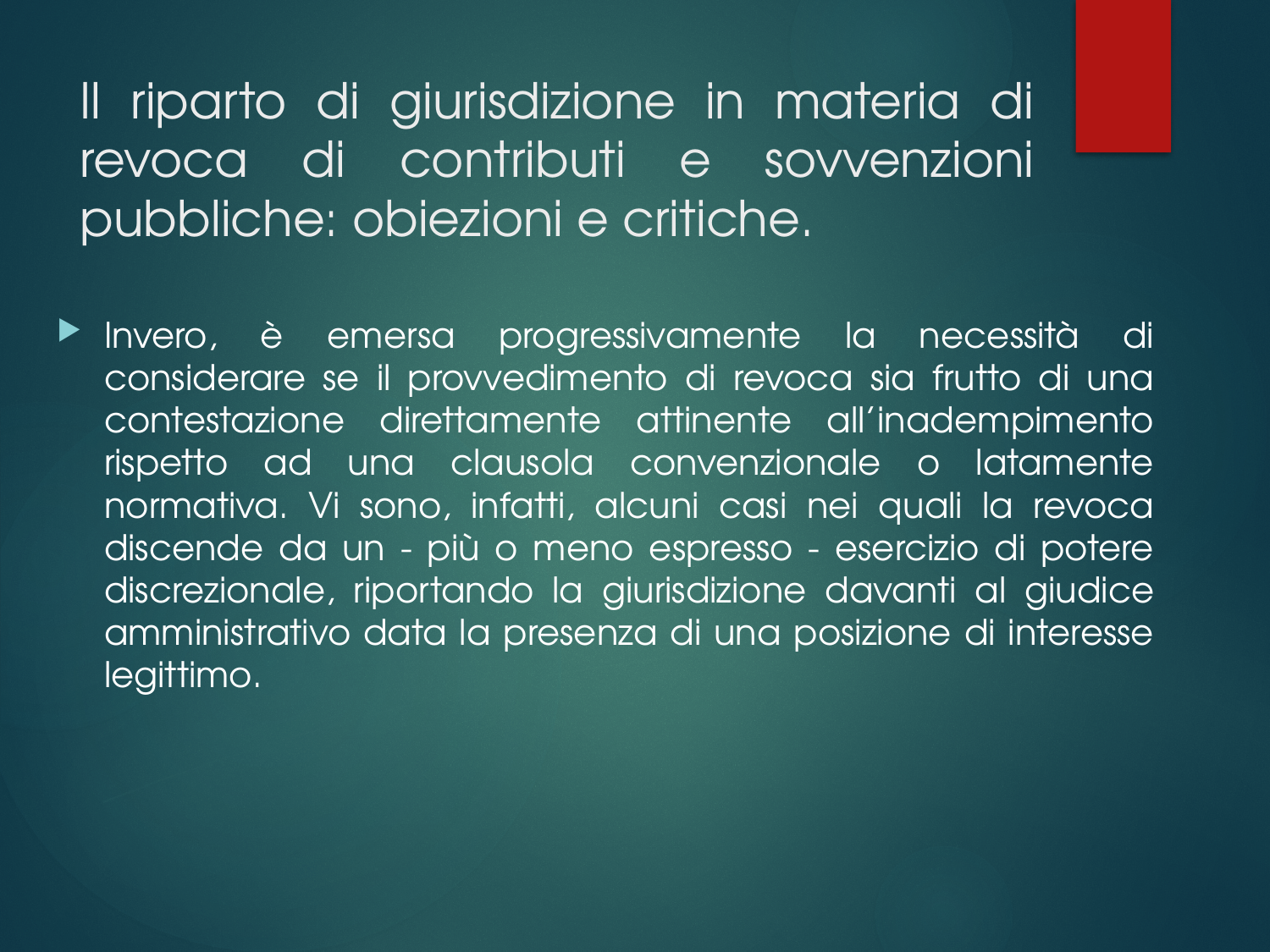

# Il riparto di giurisdizione in materia di revoca di contributi e sovvenzioni pubbliche: obiezioni e critiche.
Invero, è emersa progressivamente la necessità di considerare se il provvedimento di revoca sia frutto di una contestazione direttamente attinente all’inadempimento rispetto ad una clausola convenzionale o latamente normativa. Vi sono, infatti, alcuni casi nei quali la revoca discende da un - più o meno espresso - esercizio di potere discrezionale, riportando la giurisdizione davanti al giudice amministrativo data la presenza di una posizione di interesse legittimo.